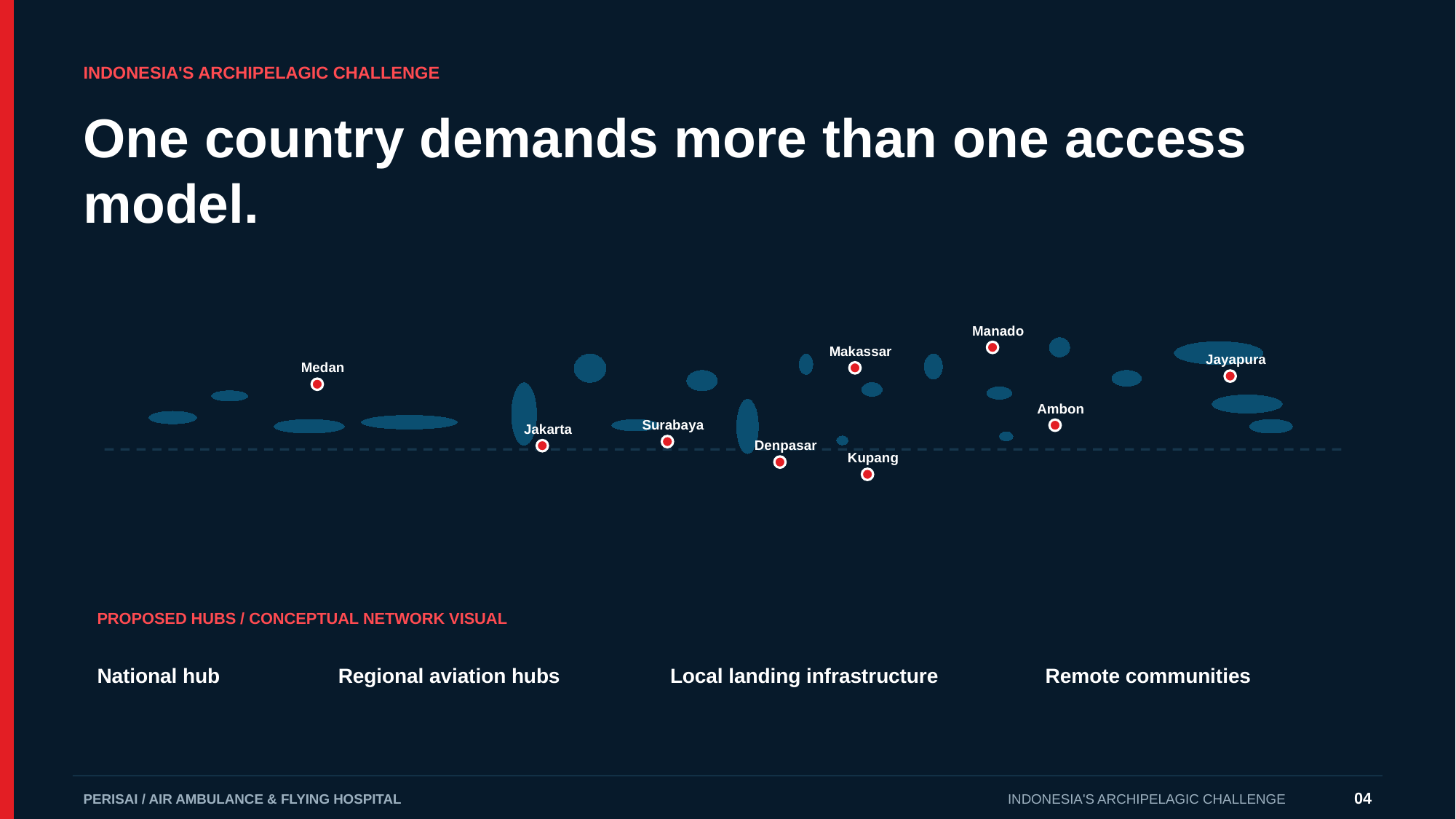

INDONESIA'S ARCHIPELAGIC CHALLENGE
One country demands more than one access model.
Manado
Makassar

Jayapura
Medan

Ambon

Surabaya

Jakarta

Denpasar

Kupang

PROPOSED HUBS / CONCEPTUAL NETWORK VISUAL
National hub
Regional aviation hubs
Local landing infrastructure
Remote communities

04
PERISAI / AIR AMBULANCE & FLYING HOSPITAL
INDONESIA'S ARCHIPELAGIC CHALLENGE